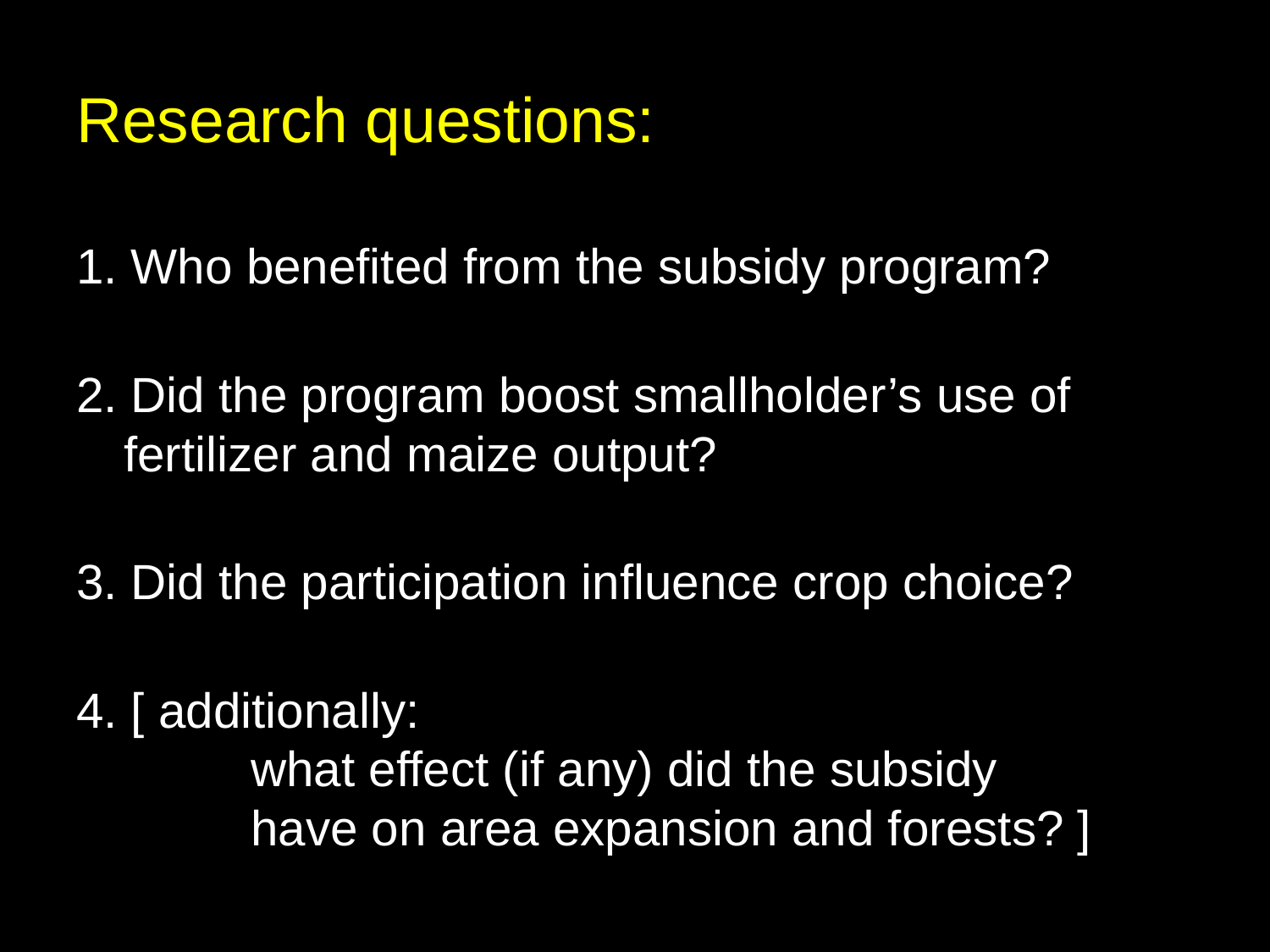

# Research questions:
1. Who benefited from the subsidy program?
2. Did the program boost smallholder’s use of fertilizer and maize output?
3. Did the participation influence crop choice?
4. [ additionally:
	what effect (if any) did the subsidy
	have on area expansion and forests? ]